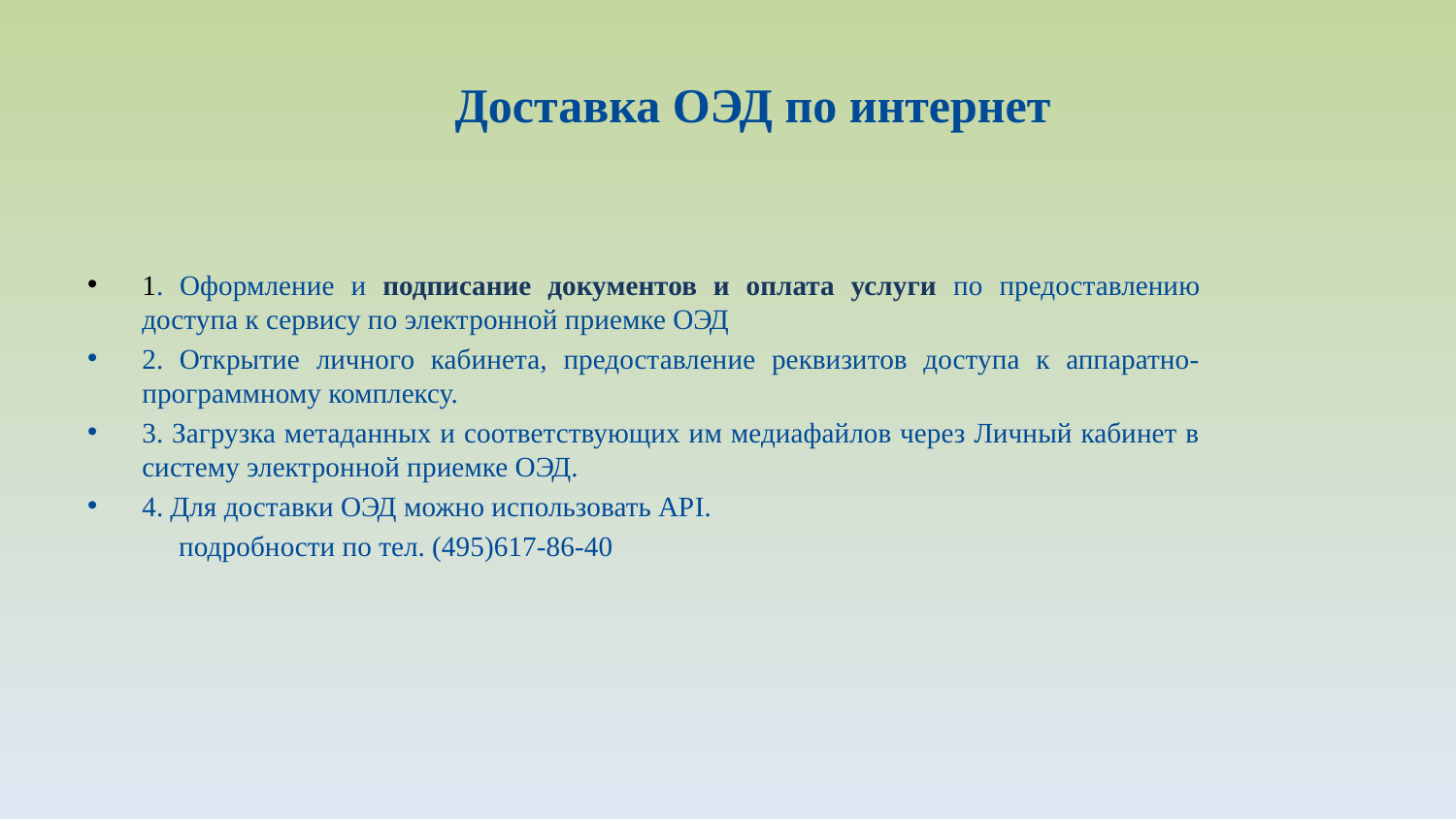

Доставка ОЭД по интернет
1. Оформление и подписание документов и оплата услуги по предоставлению доступа к сервису по электронной приемке ОЭД
2. Открытие личного кабинета, предоставление реквизитов доступа к аппаратно-программному комплексу.
3. Загрузка метаданных и соответствующих им медиафайлов через Личный кабинет в систему электронной приемке ОЭД.
4. Для доставки ОЭД можно использовать АРI.
             подробности по тел. (495)617-86-40